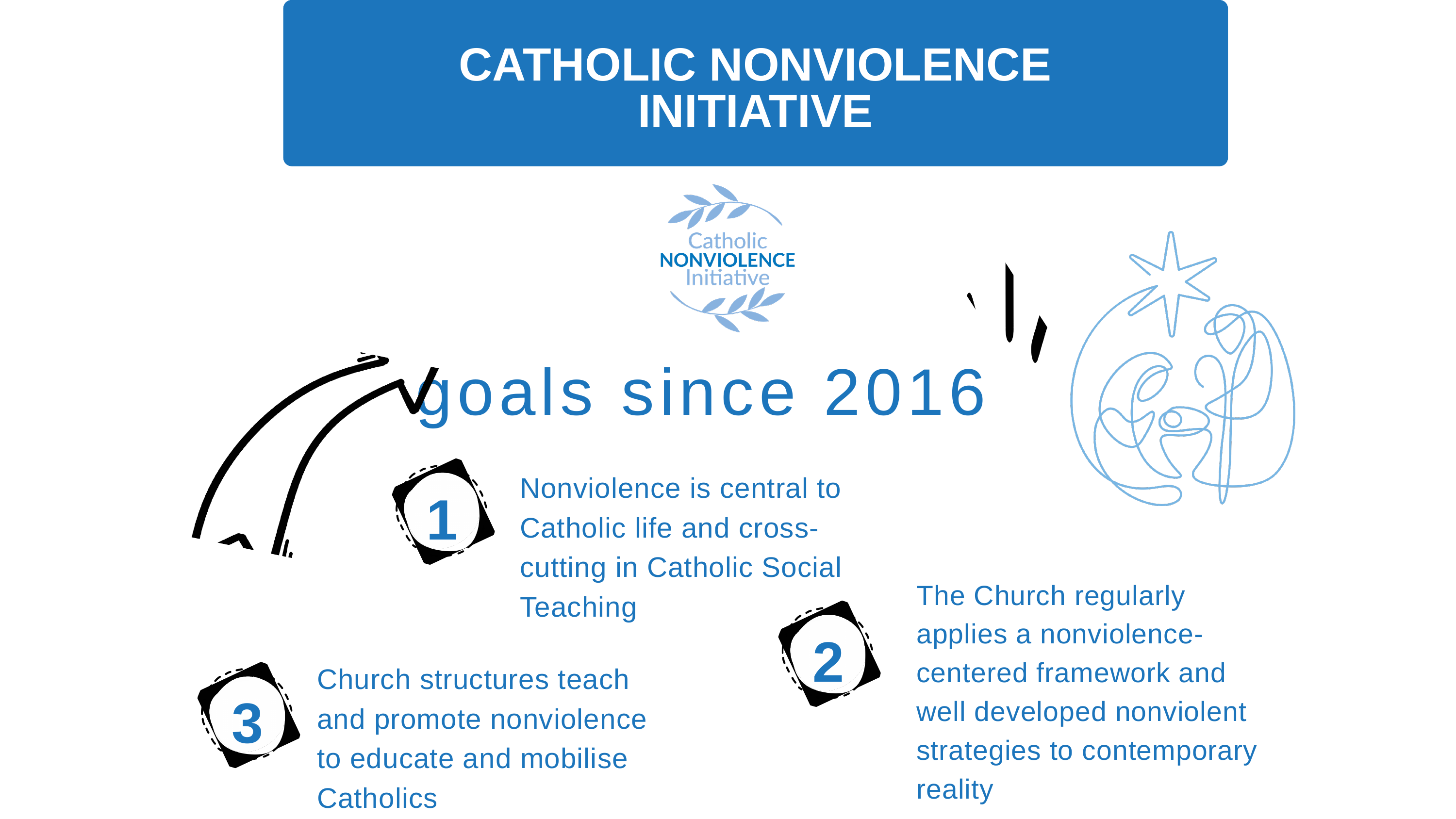

CATHOLIC NONVIOLENCE INITIATIVE

goals since 2016

1

Nonviolence is central to Catholic life and cross-cutting in Catholic Social Teaching
The Church regularly applies a nonviolence-centered framework and well developed nonviolent strategies to contemporary reality

2

Church structures teach and promote nonviolence to educate and mobilise Catholics

3